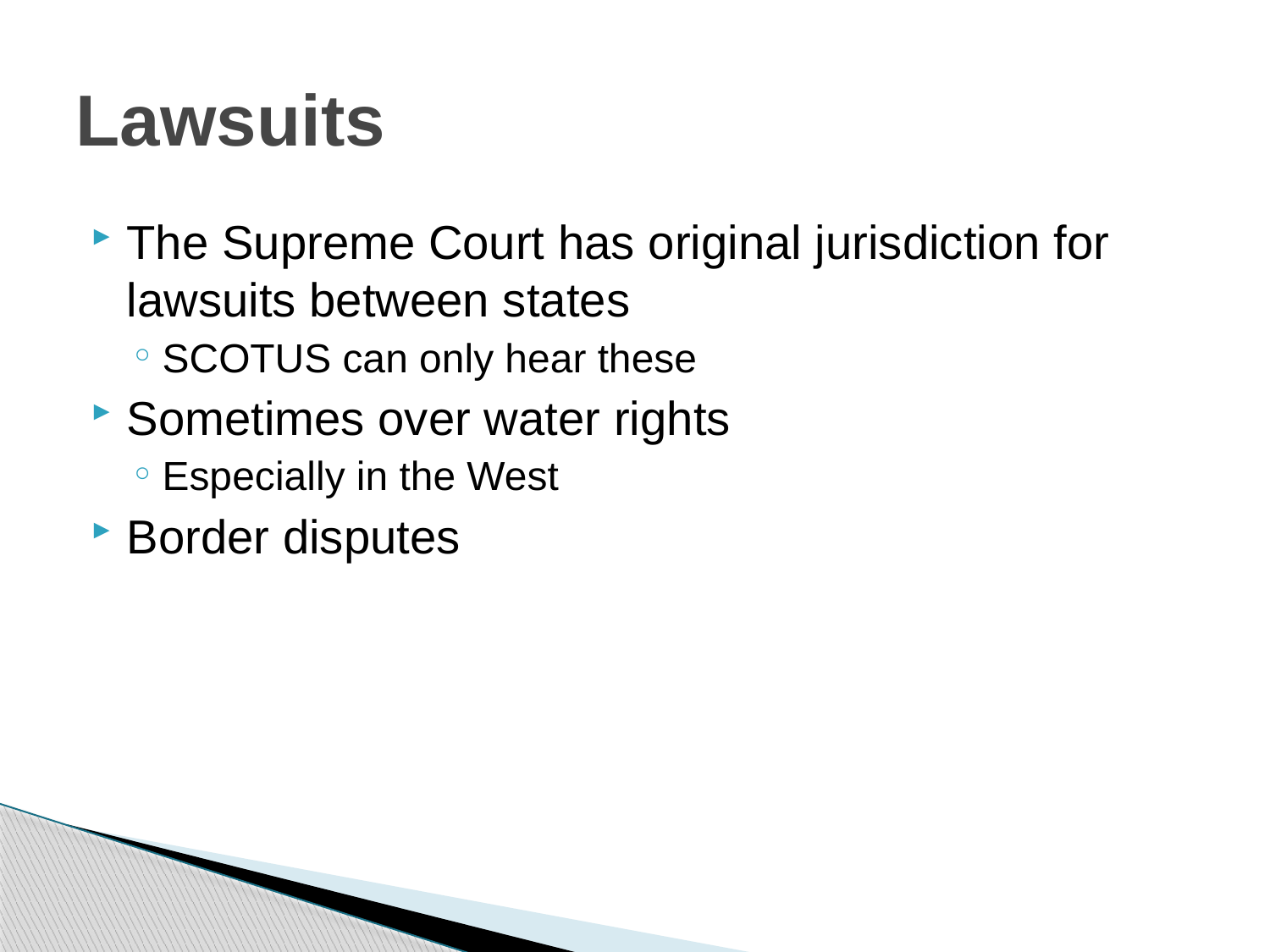

# Lawsuits
The Supreme Court has original jurisdiction for lawsuits between states
SCOTUS can only hear these
Sometimes over water rights
Especially in the West
Border disputes